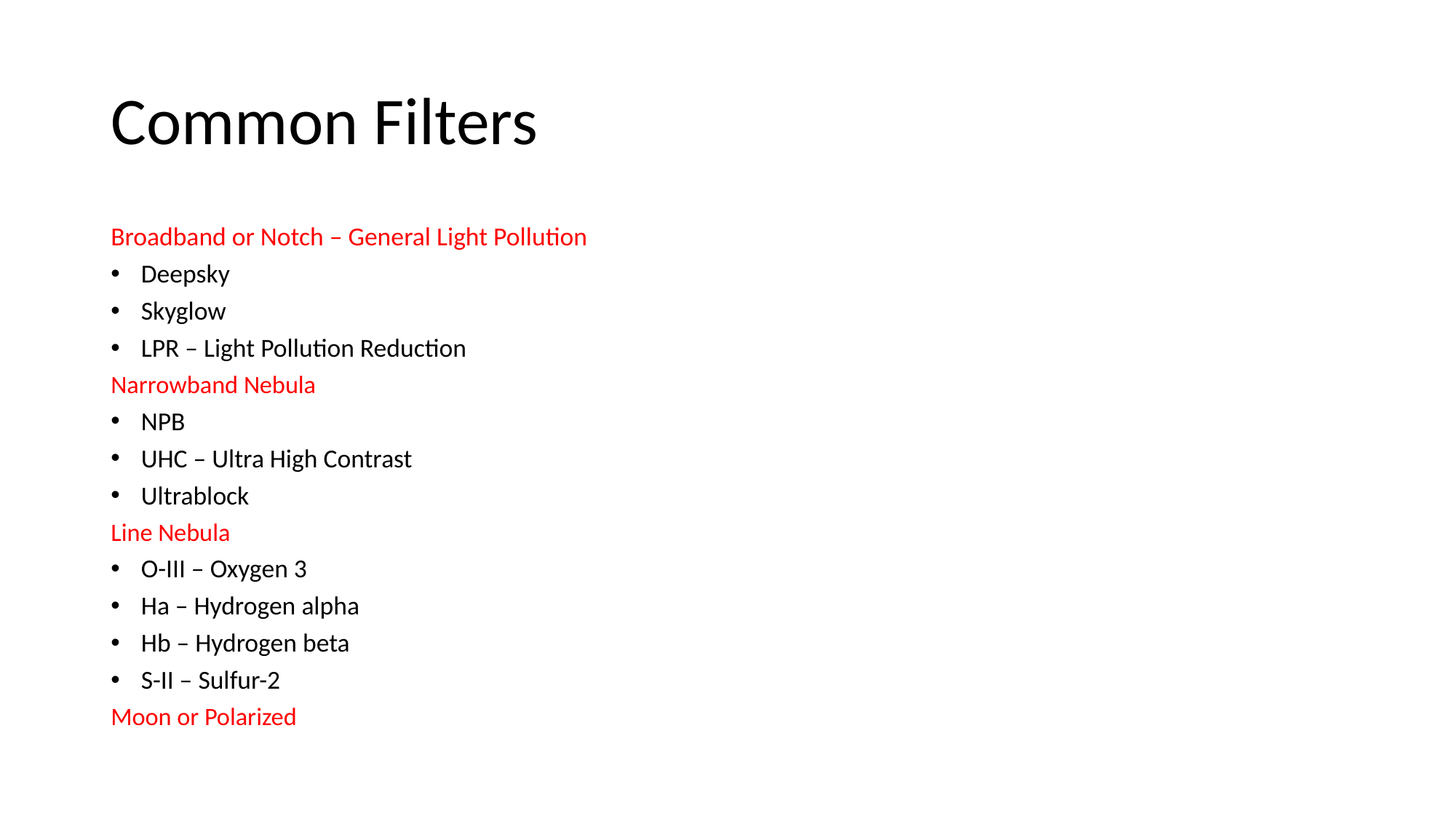

# Common Filters
Broadband or Notch – General Light Pollution
Deepsky
Skyglow
LPR – Light Pollution Reduction
Narrowband Nebula
NPB
UHC – Ultra High Contrast
Ultrablock
Line Nebula
O-III – Oxygen 3
Ha – Hydrogen alpha
Hb – Hydrogen beta
S-II – Sulfur-2
Moon or Polarized